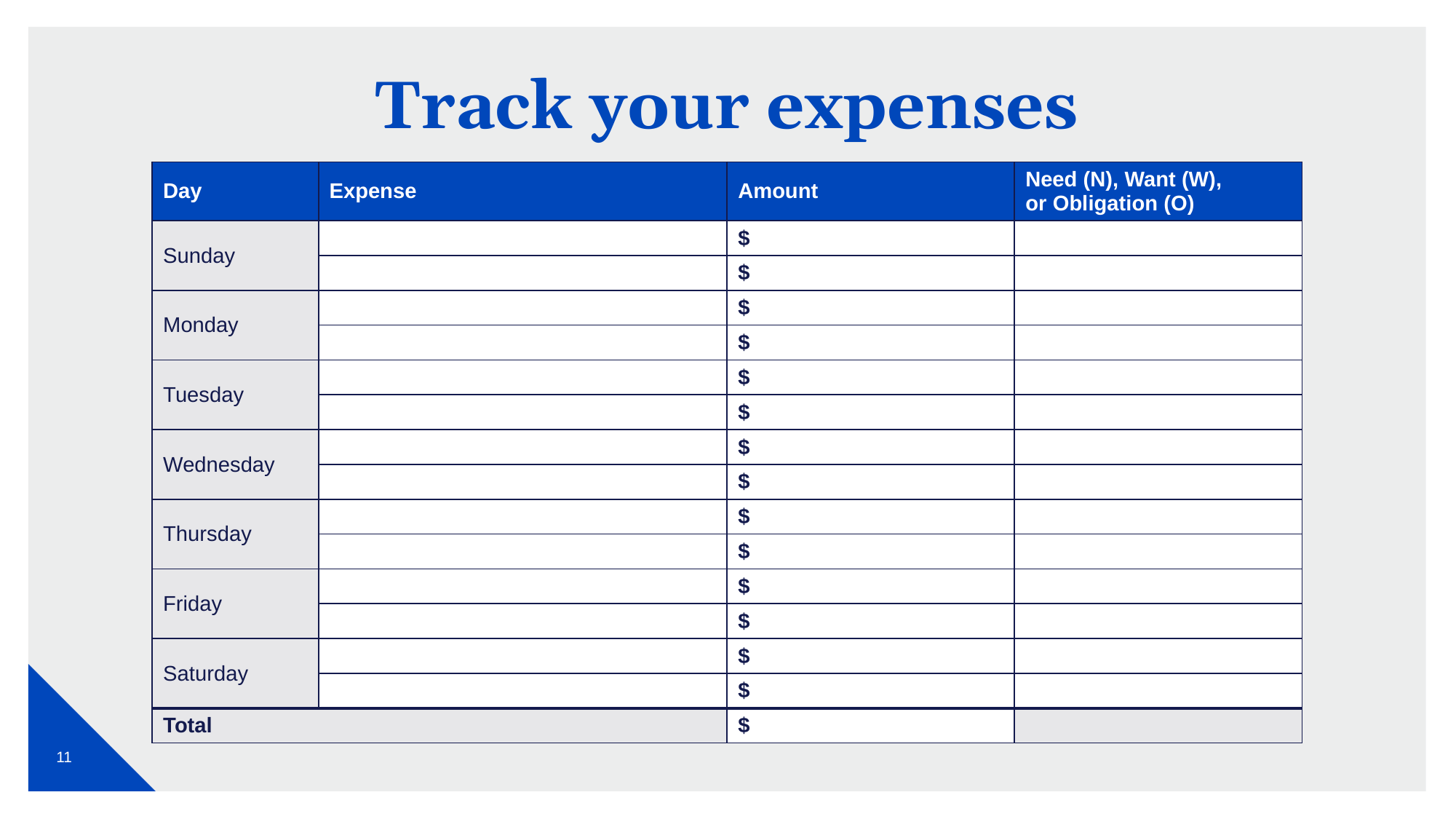

# Track your expenses
| Day | Expense | Amount | Need (N), Want (W), or Obligation (O) |
| --- | --- | --- | --- |
| Sunday |  | $ |  |
|  |  | $ |  |
| Monday |  | $ |  |
|  |  | $ |  |
| Tuesday |  | $ |  |
|  |  | $ |  |
| Wednesday |  | $ |  |
|  |  | $ |  |
| Thursday |  | $ |  |
|  |  | $ |  |
| Friday |  | $ |  |
|  |  | $ |  |
| Saturday |  | $ |  |
|  |  | $ |  |
| Total |  | $ |  |